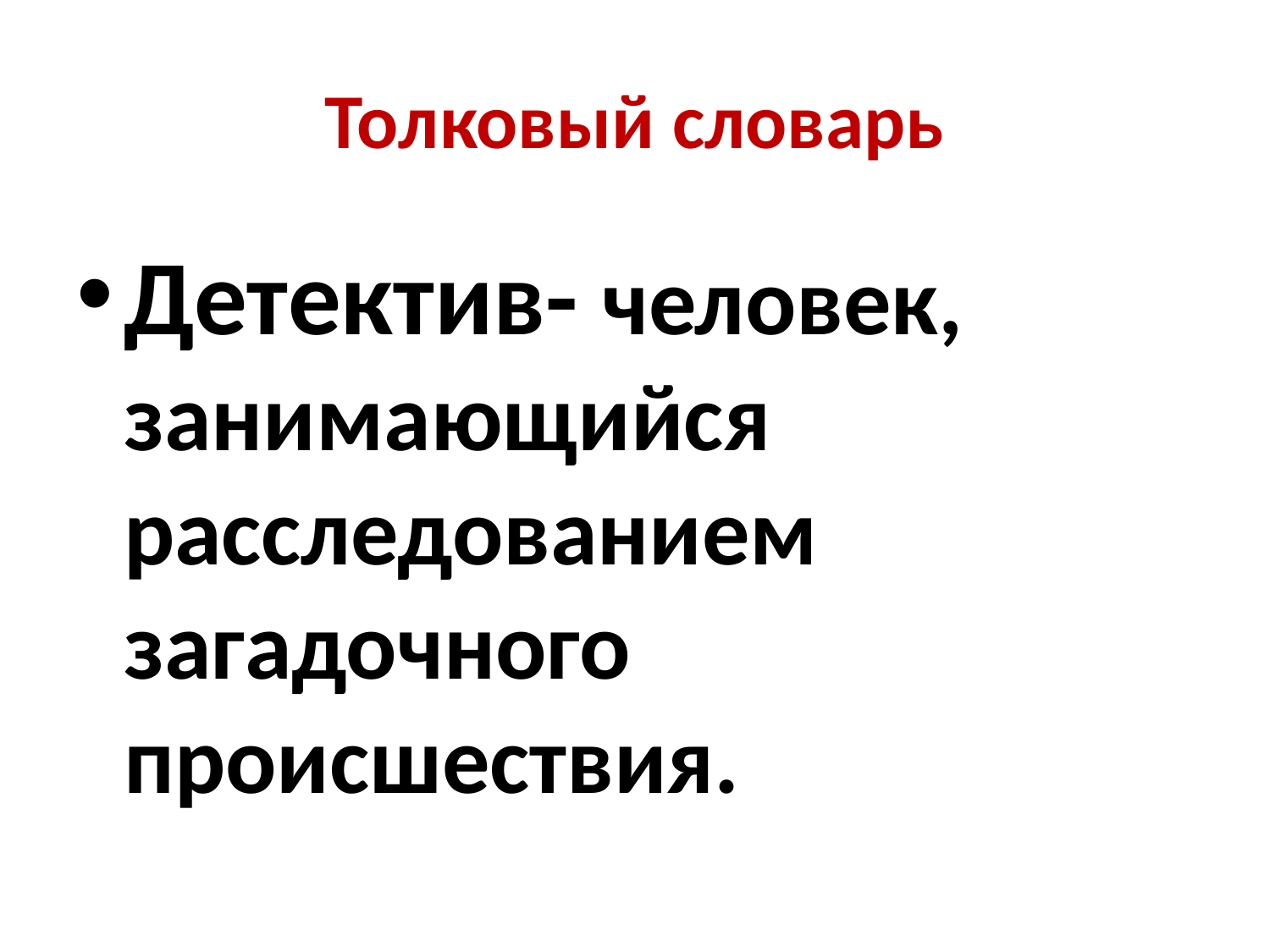

# Толковый словарь
Детектив- человек, занимающийся расследованием загадочного происшествия.